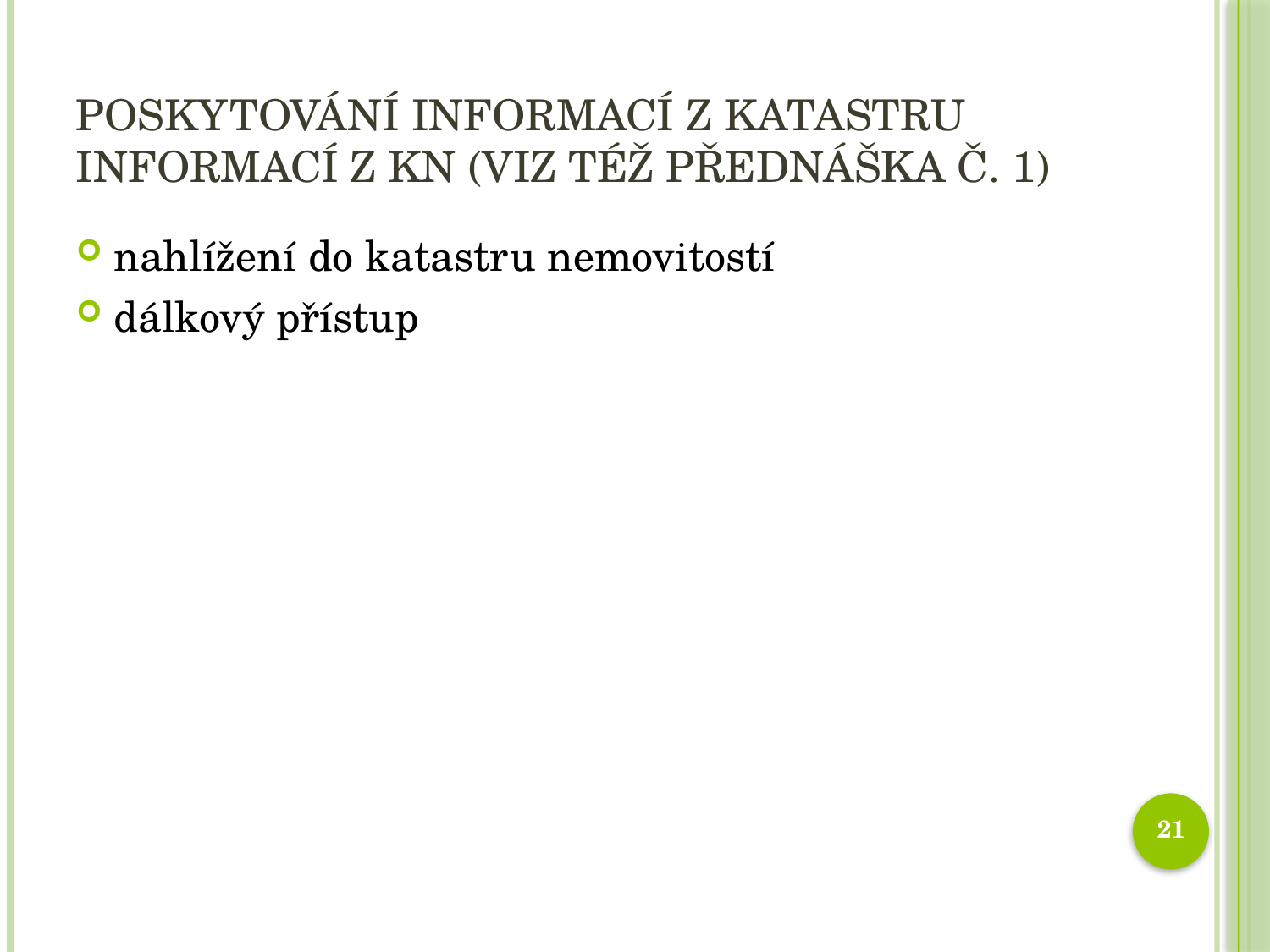

# Poskytování informací z katastru  informací z KN (viz též přednáška č. 1)
nahlížení do katastru nemovitostí
dálkový přístup

21